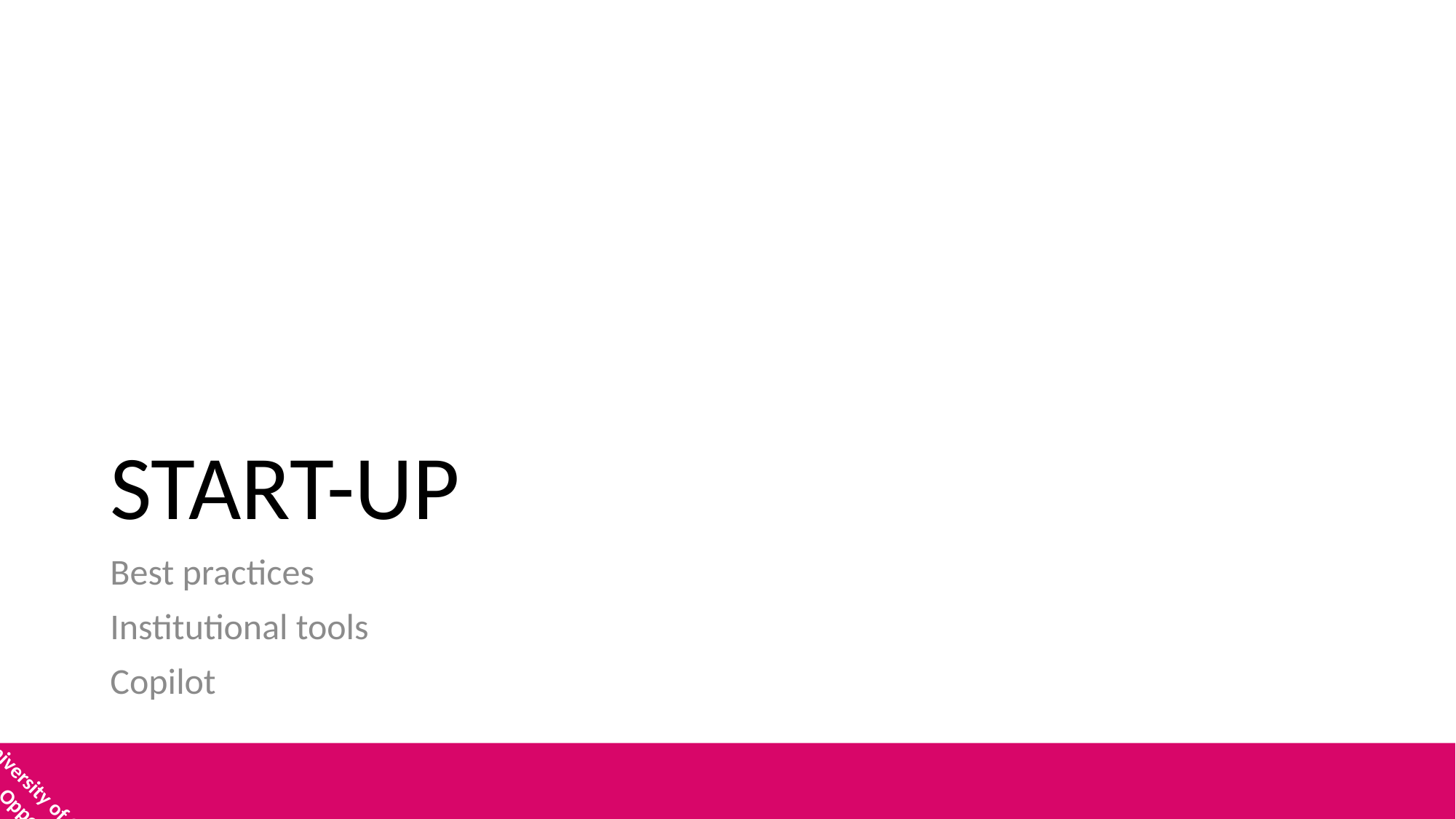

# START-UP
Best practices
Institutional tools
Copilot